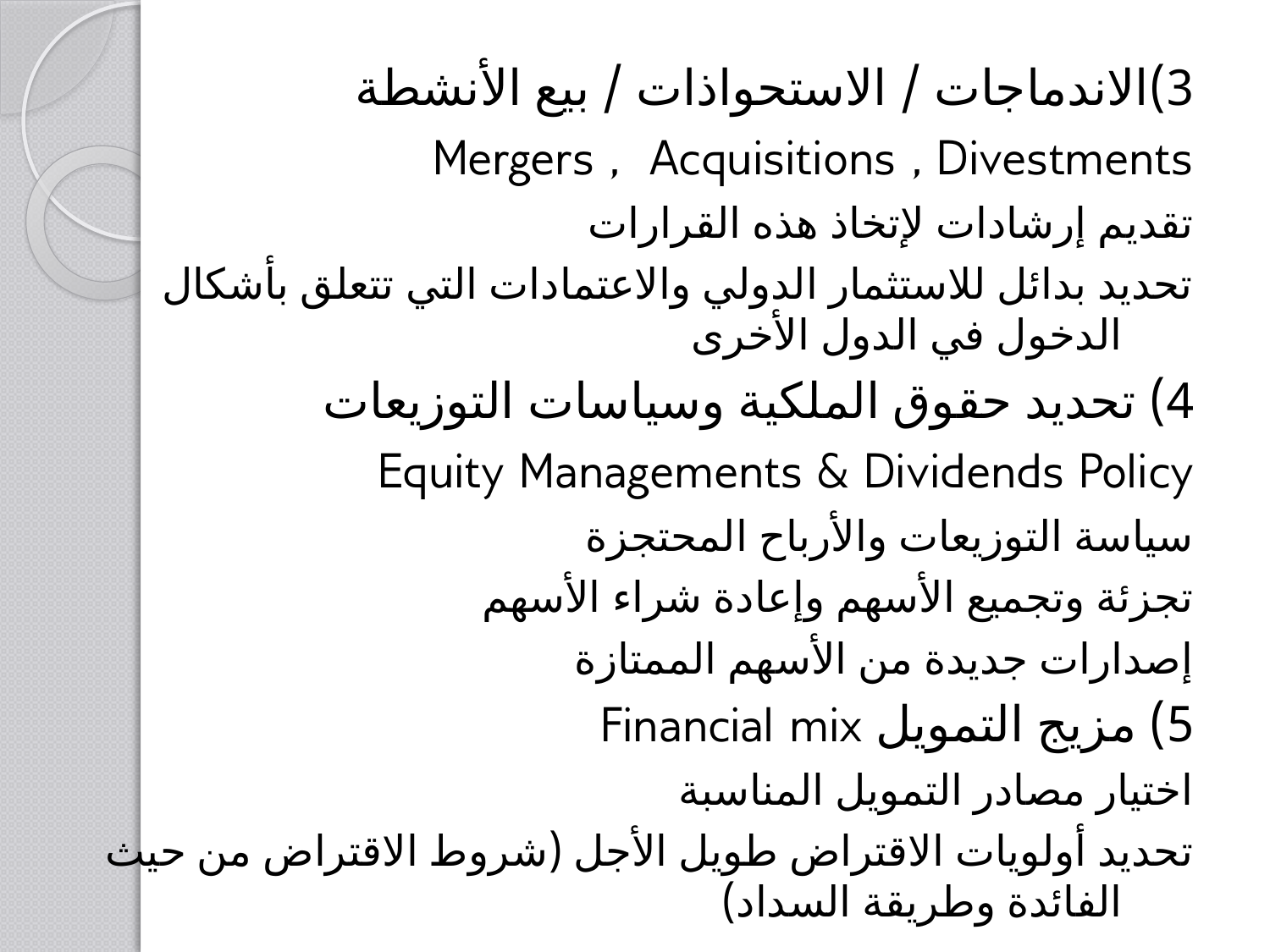

#
3)الاندماجات / الاستحواذات / بيع الأنشطة
Mergers ,  Acquisitions , Divestments
تقديم إرشادات لإتخاذ هذه القرارات
تحديد بدائل للاستثمار الدولي والاعتمادات التي تتعلق بأشكال الدخول في الدول الأخرى
4) تحديد حقوق الملكية وسياسات التوزيعات
Equity Managements & Dividends Policy
سياسة التوزيعات والأرباح المحتجزة
تجزئة وتجميع الأسهم وإعادة شراء الأسهم
إصدارات جديدة من الأسهم الممتازة
5) مزيج التمويل Financial mix
اختيار مصادر التمويل المناسبة
تحديد أولويات الاقتراض طويل الأجل (شروط الاقتراض من حيث الفائدة وطريقة السداد)